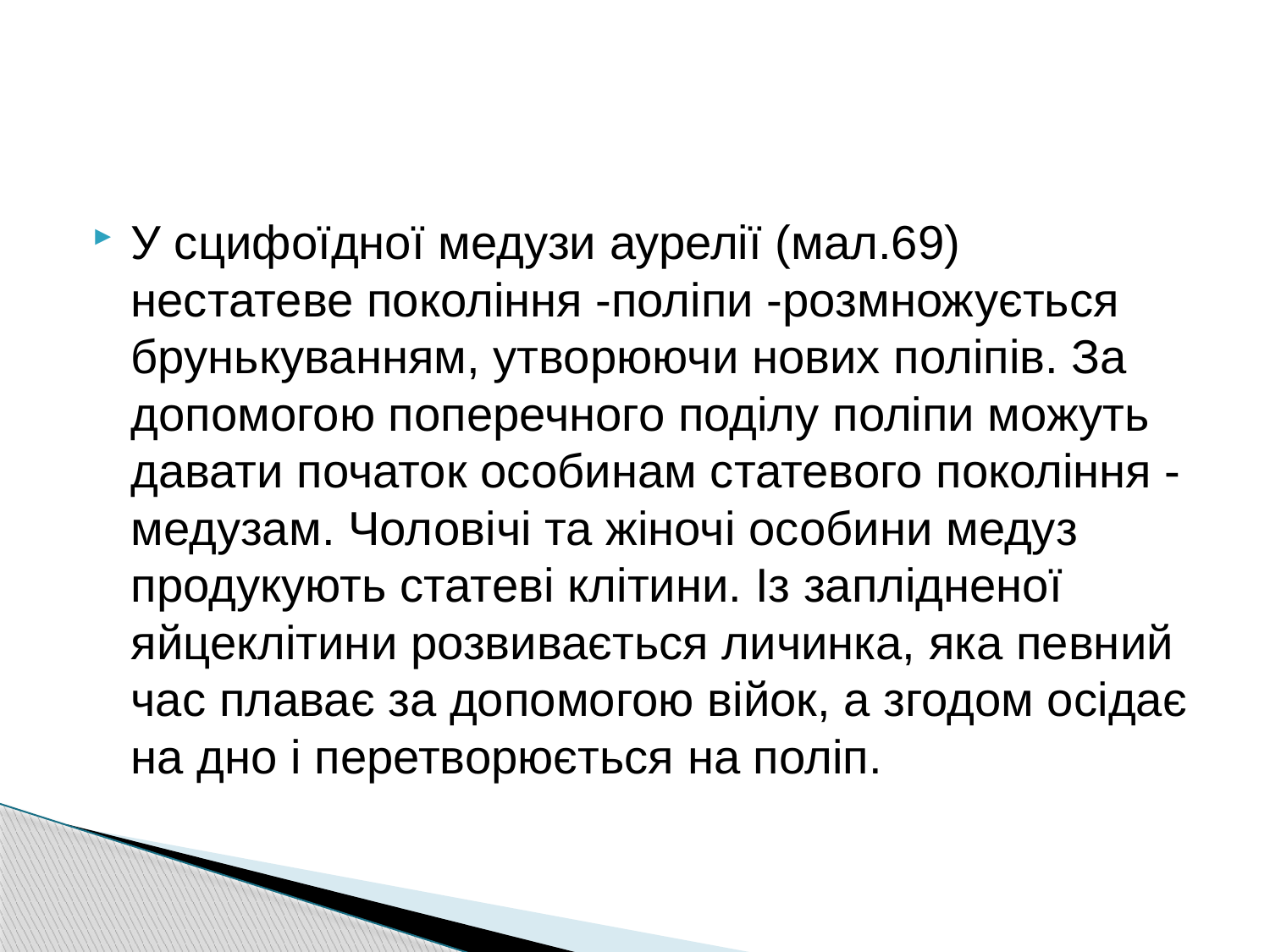

#
У сцифоїдної медузи аурелії (мал.69) нестатеве покоління -поліпи -розмножується брунькуванням, утворюючи нових поліпів. За допомогою поперечного поділу поліпи можуть давати початок особинам статевого покоління - медузам. Чоловічі та жіночі особини медуз продукують статеві клітини. Із заплідненої яйцеклітини розвивається личинка, яка певний час плаває за допомогою війок, а згодом осідає на дно і перетворюється на поліп.